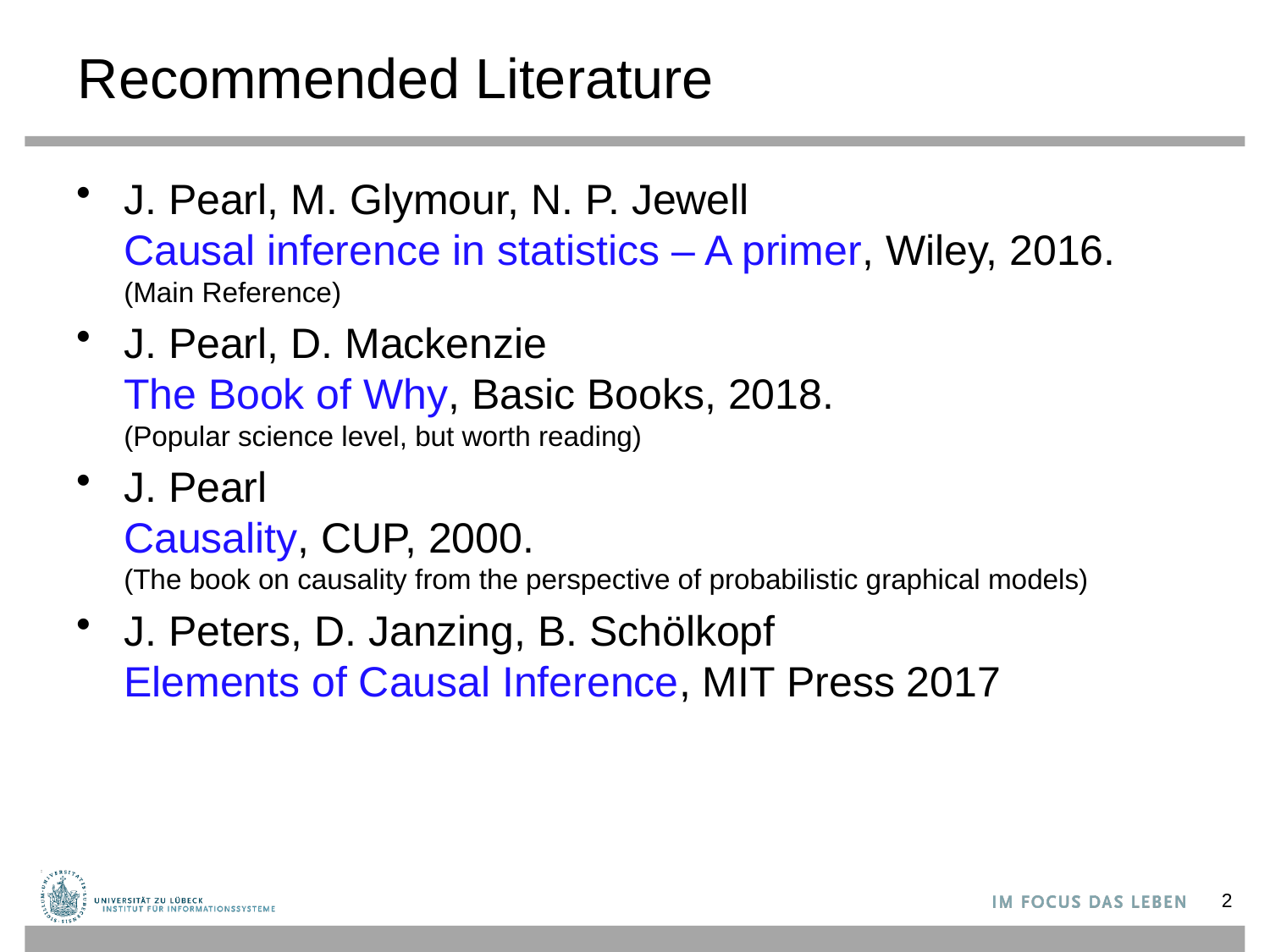

# Recommended Literature
J. Pearl, M. Glymour, N. P. Jewell
Causal inference in statistics – A primer, Wiley, 2016.
(Main Reference)
J. Pearl, D. Mackenzie
The Book of Why, Basic Books, 2018.
(Popular science level, but worth reading)
J. Pearl
Causality, CUP, 2000.
(The book on causality from the perspective of probabilistic graphical models)
J. Peters, D. Janzing, B. Schölkopf
Elements of Causal Inference, MIT Press 2017
2